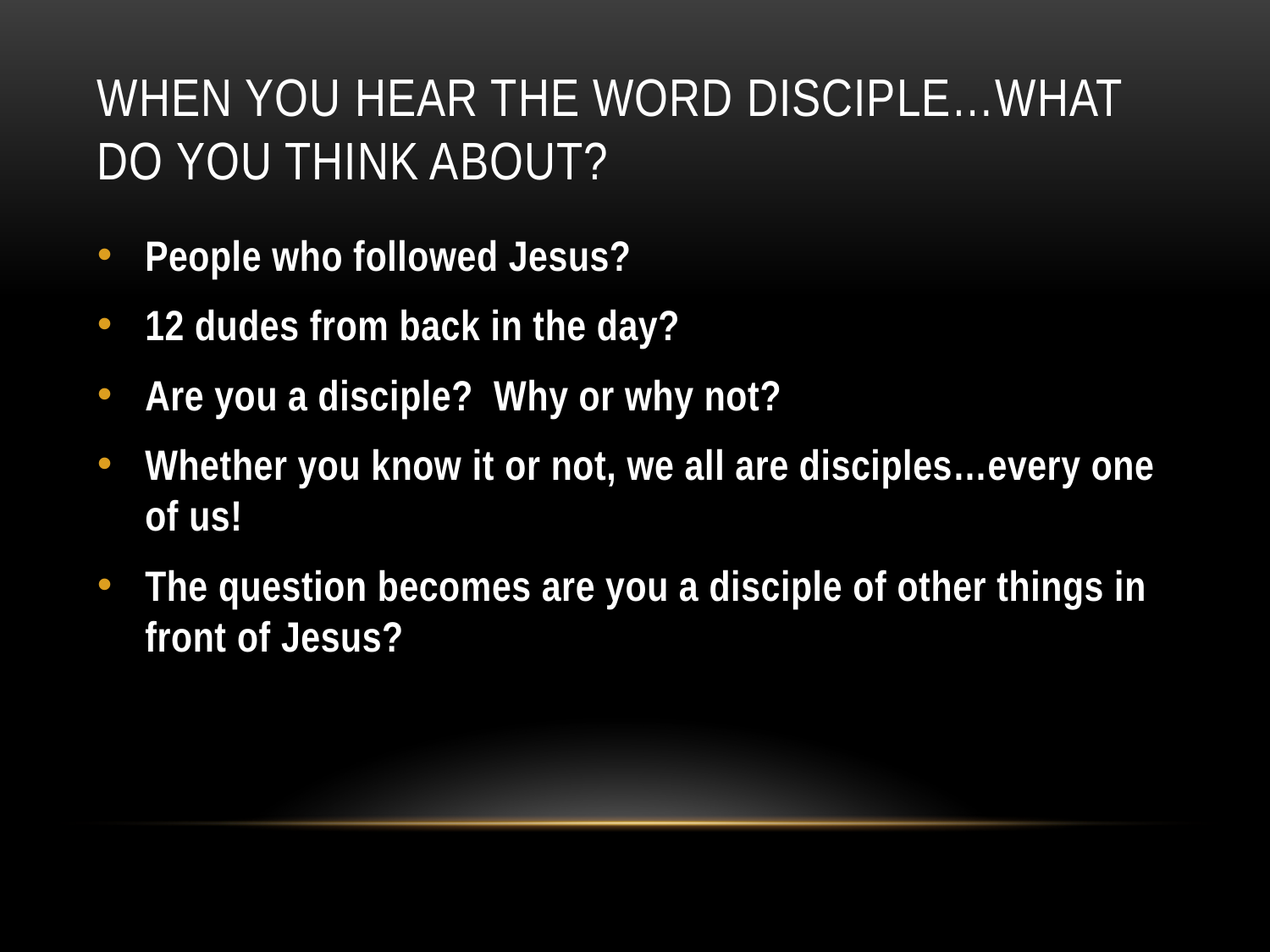

# When you hear the word disciple…what do you think about?
People who followed Jesus?
12 dudes from back in the day?
Are you a disciple?  Why or why not?
Whether you know it or not, we all are disciples…every one of us!
The question becomes are you a disciple of other things in front of Jesus?